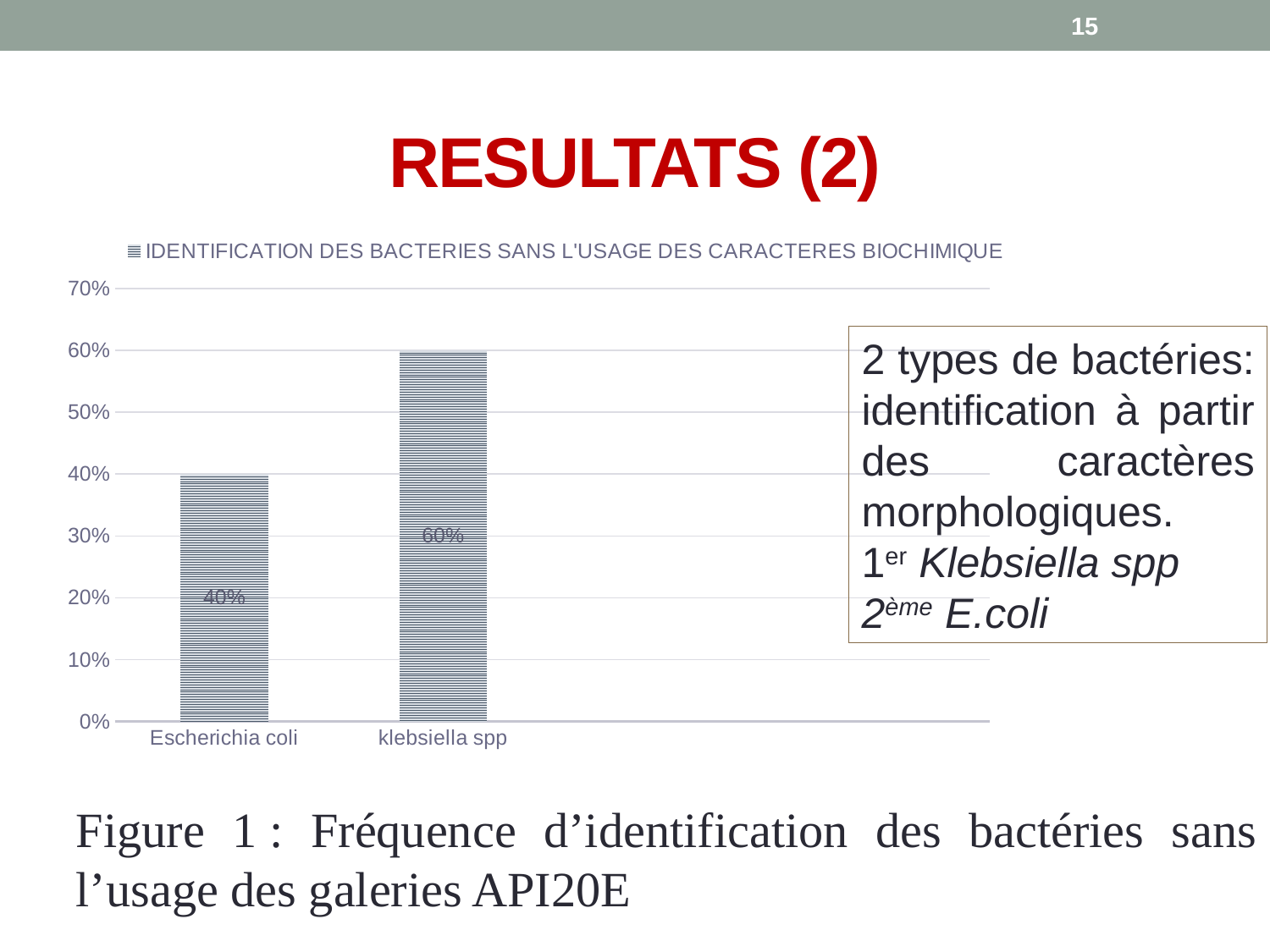

15
# RESULTATS (2)

### Chart

| Category | IDENTIFICATION DES BACTERIES SANS L'USAGE DES CARACTERES BIOCHIMIQUE |
|---|---|
| Escherichia coli | 0.4 |
| klebsiella spp | 0.6 |
2 types de bactéries: identification à partir des caractères morphologiques.
1er Klebsiella spp
2ème E.coli
Figure 1 : Fréquence d’identification des bactéries sans l’usage des galeries API20E